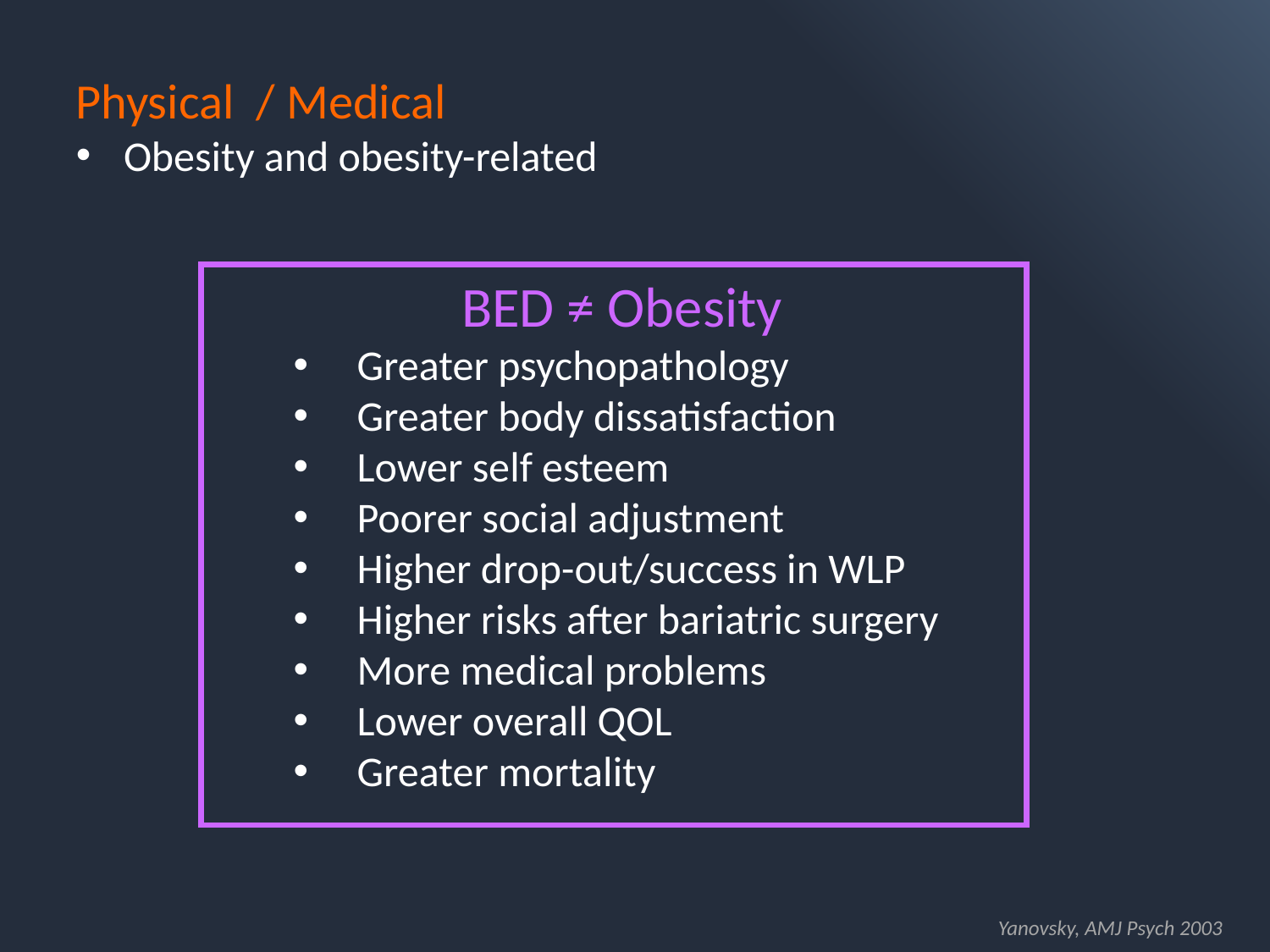

Physical  / Medical
Obesity and obesity-related

 BED ≠ Obesity
Greater psychopathology
Greater body dissatisfaction
Lower self esteem
Poorer social adjustment
Higher drop-out/success in WLP
Higher risks after bariatric surgery
More medical problems
Lower overall QOL
Greater mortality
Yanovsky, AMJ Psych 2003